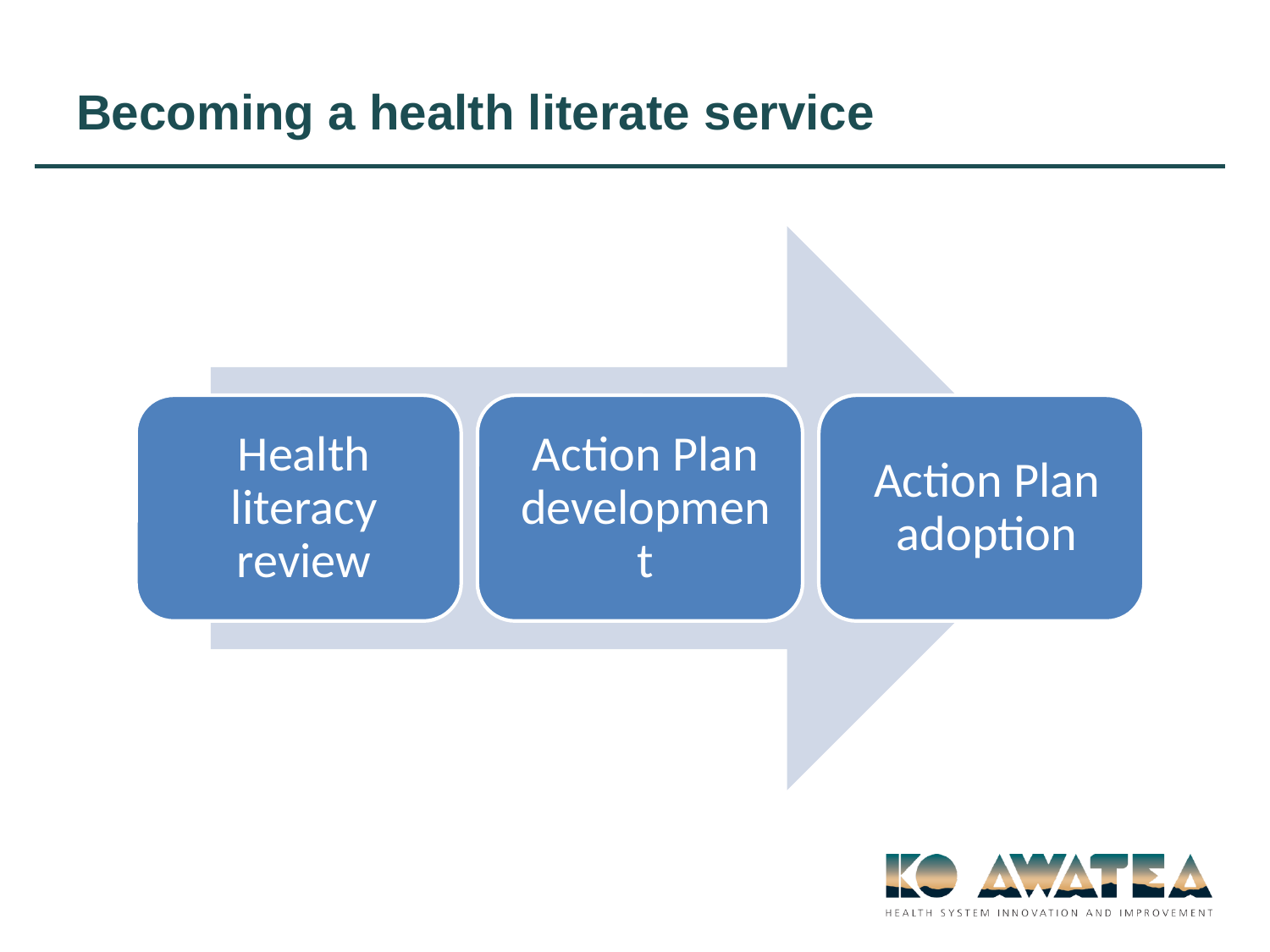

# Becoming a health literate service
Health literacy review
Action Plan development
Action Plan adoption